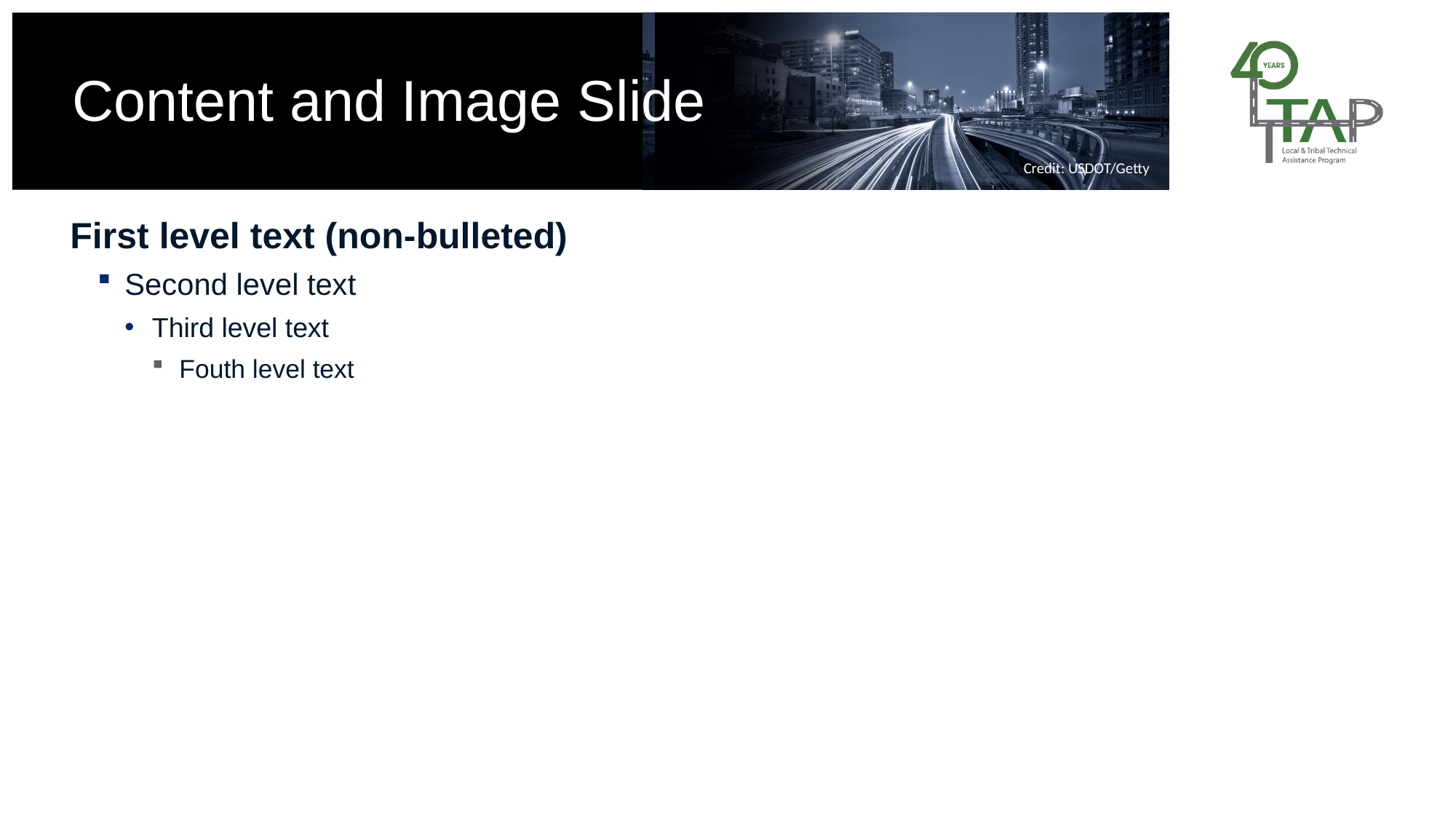

# Content and Image Slide
First level text (non-bulleted)
Second level text
Third level text
Fouth level text

Source: USDOT/Getty